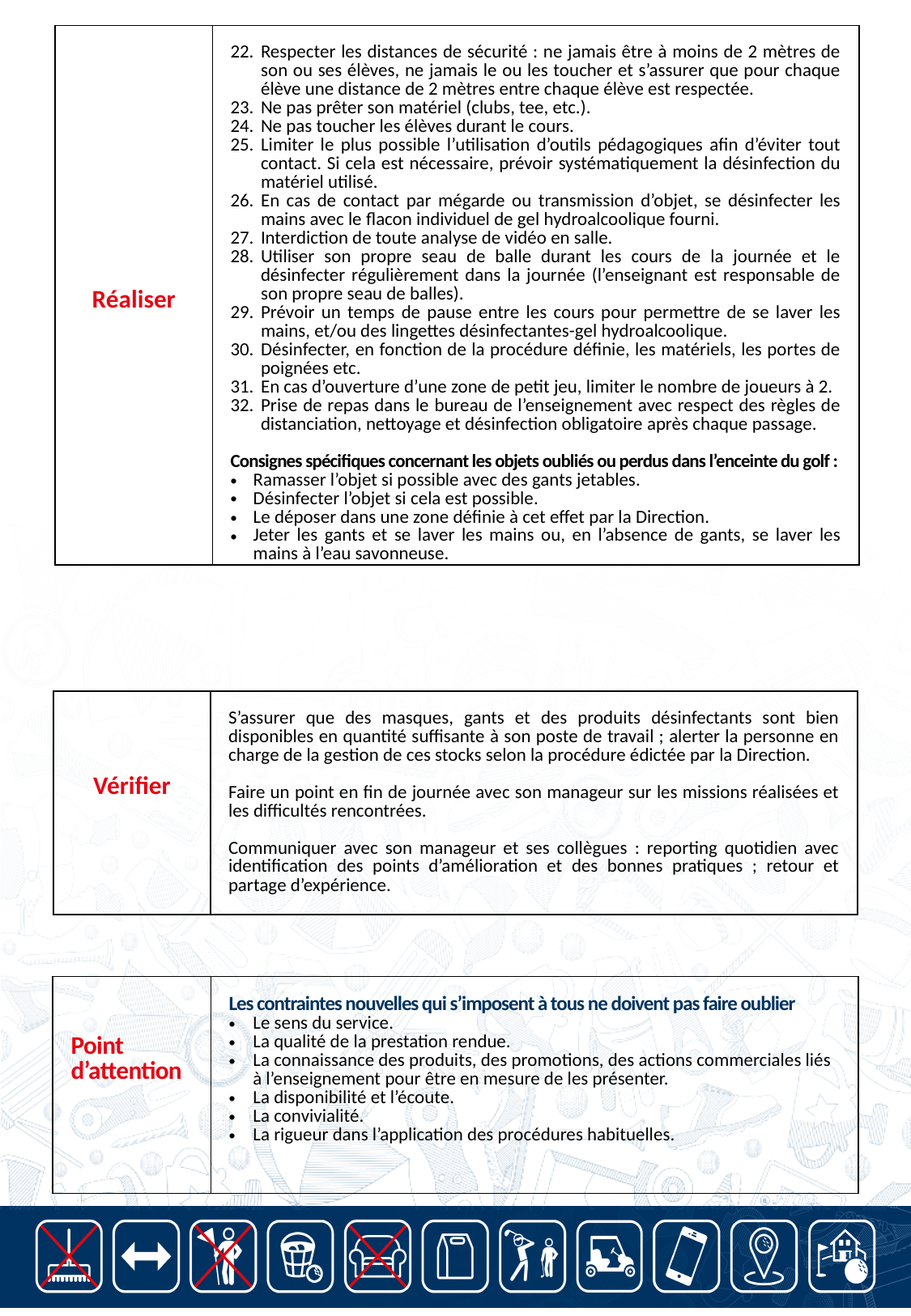

| Réaliser | Respecter les distances de sécurité : ne jamais être à moins de 2 mètres de son ou ses élèves, ne jamais le ou les toucher et s’assurer que pour chaque élève une distance de 2 mètres entre chaque élève est respectée. Ne pas prêter son matériel (clubs, tee, etc.). Ne pas toucher les élèves durant le cours. Limiter le plus possible l’utilisation d’outils pédagogiques afin d’éviter tout contact. Si cela est nécessaire, prévoir systématiquement la désinfection du matériel utilisé. En cas de contact par mégarde ou transmission d’objet, se désinfecter les mains avec le flacon individuel de gel hydroalcoolique fourni. Interdiction de toute analyse de vidéo en salle. Utiliser son propre seau de balle durant les cours de la journée et le désinfecter régulièrement dans la journée (l’enseignant est responsable de son propre seau de balles). Prévoir un temps de pause entre les cours pour permettre de se laver les mains, et/ou des lingettes désinfectantes-gel hydroalcoolique. Désinfecter, en fonction de la procédure définie, les matériels, les portes de poignées etc. En cas d’ouverture d’une zone de petit jeu, limiter le nombre de joueurs à 2. Prise de repas dans le bureau de l’enseignement avec respect des règles de distanciation, nettoyage et désinfection obligatoire après chaque passage. Consignes spécifiques concernant les objets oubliés ou perdus dans l’enceinte du golf : Ramasser l’objet si possible avec des gants jetables. Désinfecter l’objet si cela est possible. Le déposer dans une zone définie à cet effet par la Direction. Jeter les gants et se laver les mains ou, en l’absence de gants, se laver les mains à l’eau savonneuse. |
| --- | --- |
| Vérifier | S’assurer que des masques, gants et des produits désinfectants sont bien disponibles en quantité suffisante à son poste de travail ; alerter la personne en charge de la gestion de ces stocks selon la procédure édictée par la Direction. Faire un point en fin de journée avec son manageur sur les missions réalisées et les difficultés rencontrées. Communiquer avec son manageur et ses collègues : reporting quotidien avec identification des points d’amélioration et des bonnes pratiques ; retour et partage d’expérience. |
| --- | --- |
| Point d’attention | Les contraintes nouvelles qui s’imposent à tous ne doivent pas faire oublier  Le sens du service. La qualité de la prestation rendue. La connaissance des produits, des promotions, des actions commerciales liés à l’enseignement pour être en mesure de les présenter. La disponibilité et l’écoute. La convivialité. La rigueur dans l’application des procédures habituelles. |
| --- | --- |